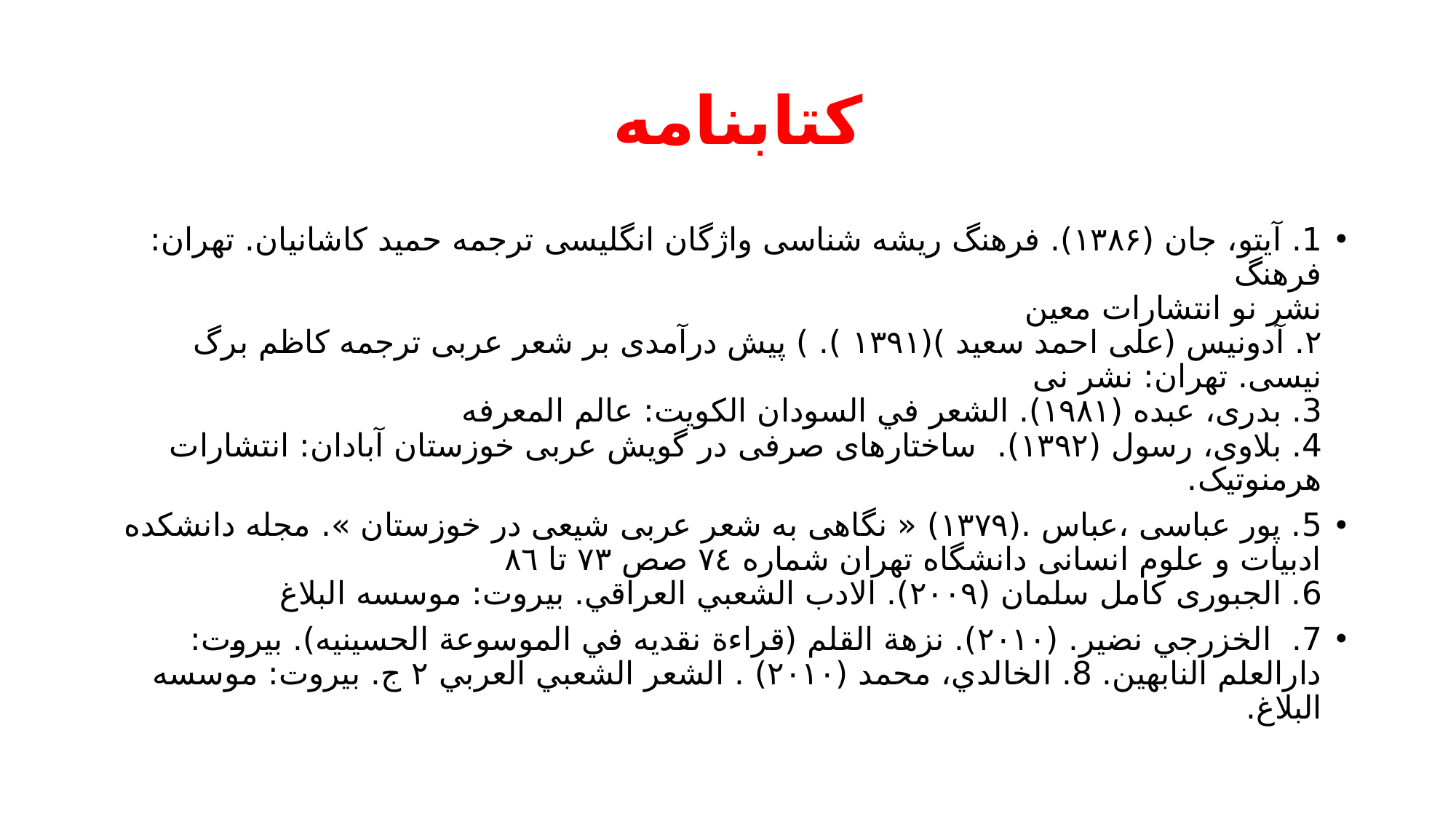

# کتابنامه
1. آیتو، جان (۱۳۸۶). فرهنگ ریشه شناسی واژگان انگلیسی ترجمه حمید کاشانیان. تهران: فرهنگ
نشر نو انتشارات معين
۲. آدونیس (علی احمد سعید )(۱۳۹۱ ). ) پیش درآمدی بر شعر عربی ترجمه کاظم برگ نیسی. تهران: نشر نی
3. بدری، عبده (۱۹۸۱). الشعر في السودان الكويت: عالم المعرفه
4. بلاوی، رسول (۱۳۹۲).  ساختارهای صرفی در گویش عربی خوزستان آبادان: انتشارات هرمنوتیک.
5. پور عباسی ،عباس .(۱۳۷۹) « نگاهی به شعر عربی شیعی در خوزستان ». مجله دانشکده ادبیات و علوم انسانی دانشگاه تهران شماره ٧٤ صص ۷۳ تا ٨٦
6. الجبوری کامل سلمان (۲۰۰۹). الادب الشعبي العراقي. بيروت: موسسه البلاغ
7.  الخزرجي نضير. (۲۰۱۰). نزهة القلم (قراءة نقديه في الموسوعة الحسينيه). بيروت: دارالعلم النابهين. 8. الخالدي، محمد (۲۰۱۰) . الشعر الشعبي العربي ۲ ج. بيروت: موسسه البلاغ.